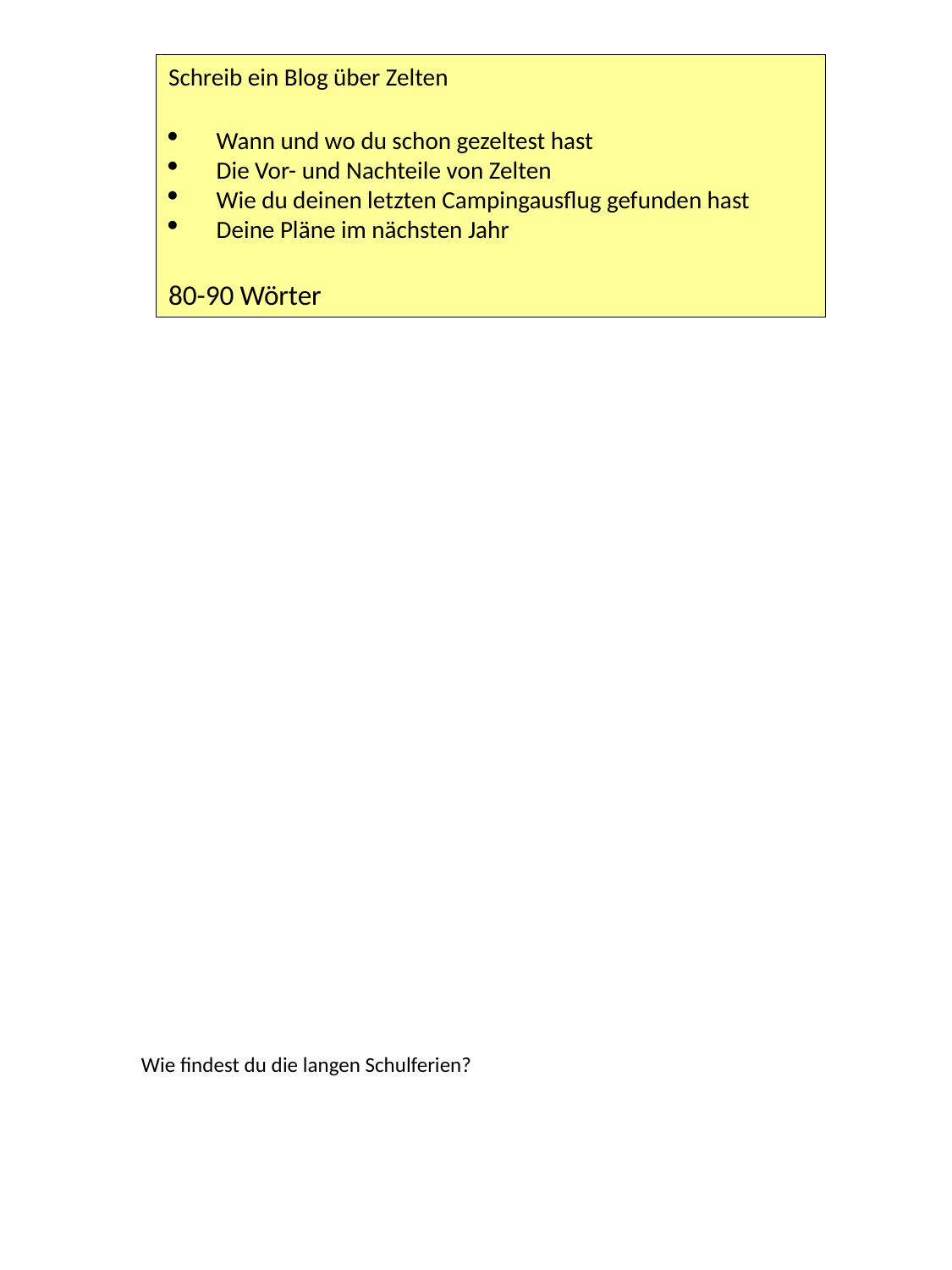

Schreib ein Blog über Zelten

Wann und wo du schon gezeltest hast
Die Vor- und Nachteile von Zelten
Wie du deinen letzten Campingausflug gefunden hast
Deine Pläne im nächsten Jahr

80-90 Wörter
Wie findest du die langen Schulferien?